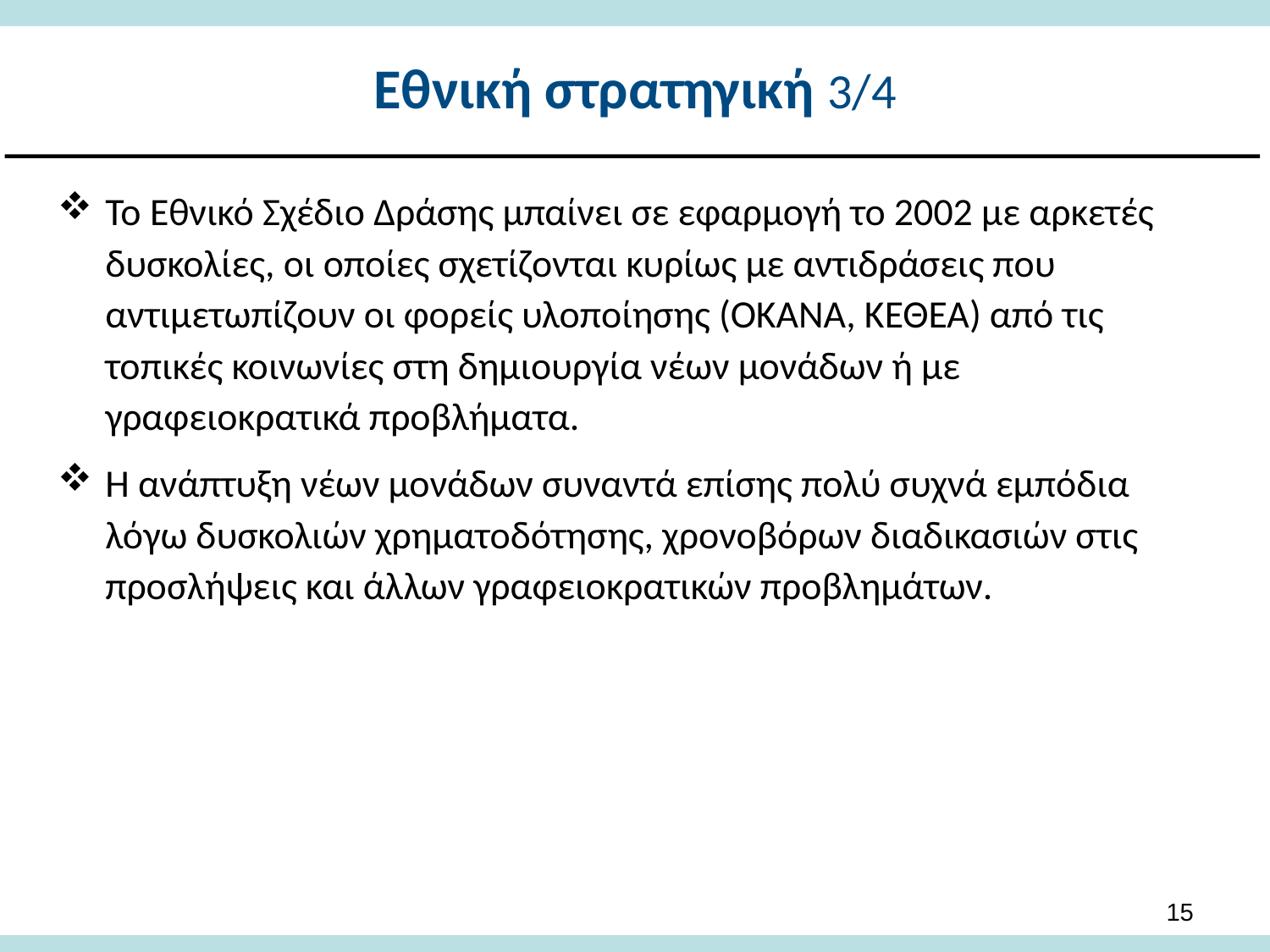

# Εθνική στρατηγική 3/4
Το Εθνικό Σχέδιο Δράσης μπαίνει σε εφαρμογή το 2002 με αρκετές δυσκολίες, οι οποίες σχετίζονται κυρίως με αντιδράσεις που αντιμετωπίζουν οι φορείς υλοποίησης (ΟΚΑΝΑ, ΚΕΘΕΑ) από τις τοπικές κοινωνίες στη δημιουργία νέων μονάδων ή με γραφειοκρατικά προβλήματα.
Η ανάπτυξη νέων μονάδων συναντά επίσης πολύ συχνά εμπόδια λόγω δυσκολιών χρηματοδότησης, χρονοβόρων διαδικασιών στις προσλήψεις και άλλων γραφειοκρατικών προβλημάτων.
15